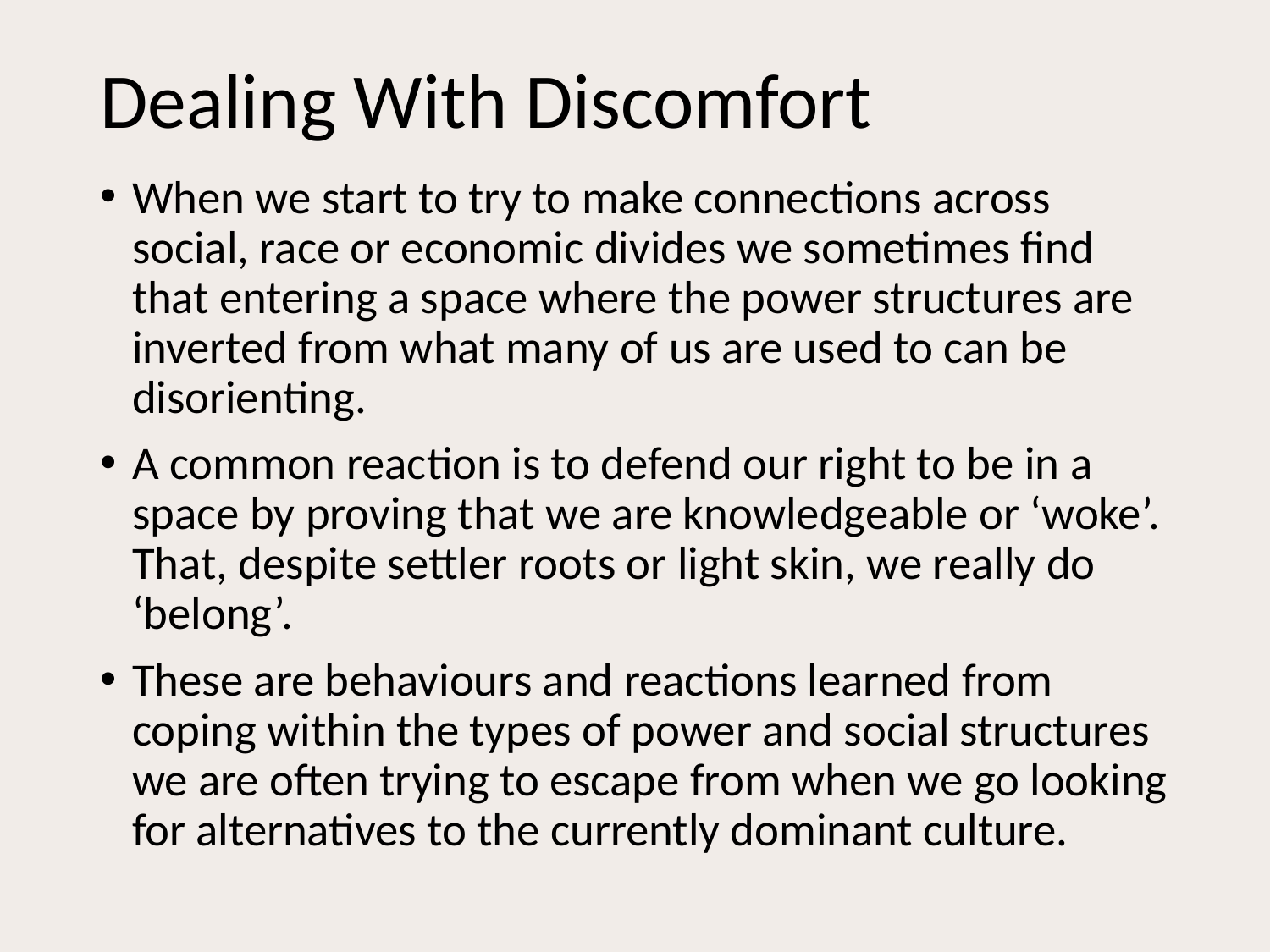

# Dealing With Discomfort
When we start to try to make connections across social, race or economic divides we sometimes find that entering a space where the power structures are inverted from what many of us are used to can be disorienting.
A common reaction is to defend our right to be in a space by proving that we are knowledgeable or ‘woke’. That, despite settler roots or light skin, we really do ‘belong’.
These are behaviours and reactions learned from coping within the types of power and social structures we are often trying to escape from when we go looking for alternatives to the currently dominant culture.